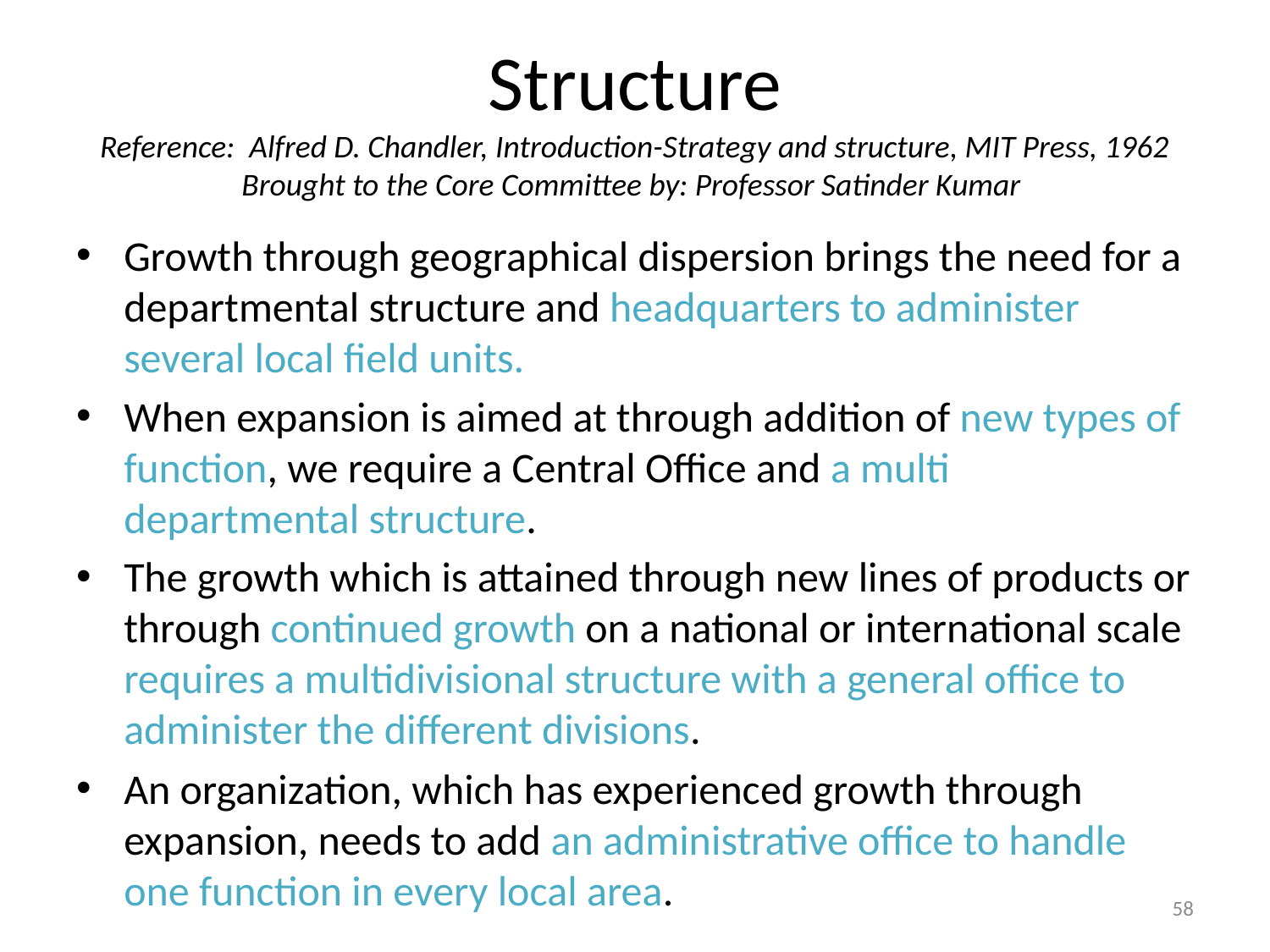

# Structure Reference:  Alfred D. Chandler, Introduction-Strategy and structure, MIT Press, 1962 Brought to the Core Committee by: Professor Satinder Kumar
Growth through geographical dispersion brings the need for a departmental structure and headquarters to administer several local field units.
When expansion is aimed at through addition of new types of function, we require a Central Office and a multi departmental structure.
The growth which is attained through new lines of products or through continued growth on a national or international scale requires a multidivisional structure with a general office to administer the different divisions.
An organization, which has experienced growth through expansion, needs to add an administrative office to handle one function in every local area.

58